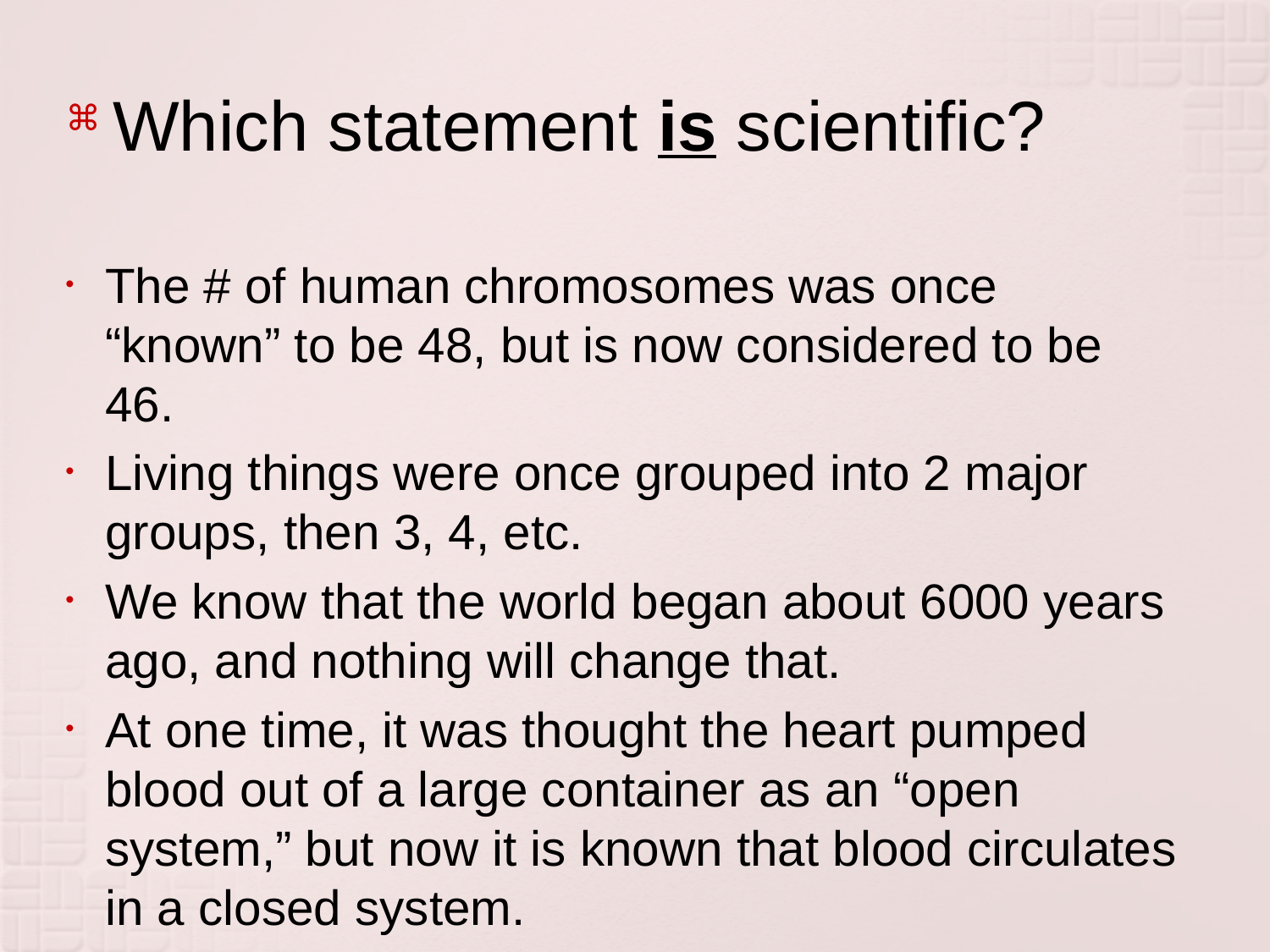

Which statement is scientific?

The # of human chromosomes was once “known” to be 48, but is now considered to be 46.
Living things were once grouped into 2 major groups, then 3, 4, etc.
We know that the world began about 6000 years ago, and nothing will change that.
At one time, it was thought the heart pumped blood out of a large container as an “open system,” but now it is known that blood circulates in a closed system.